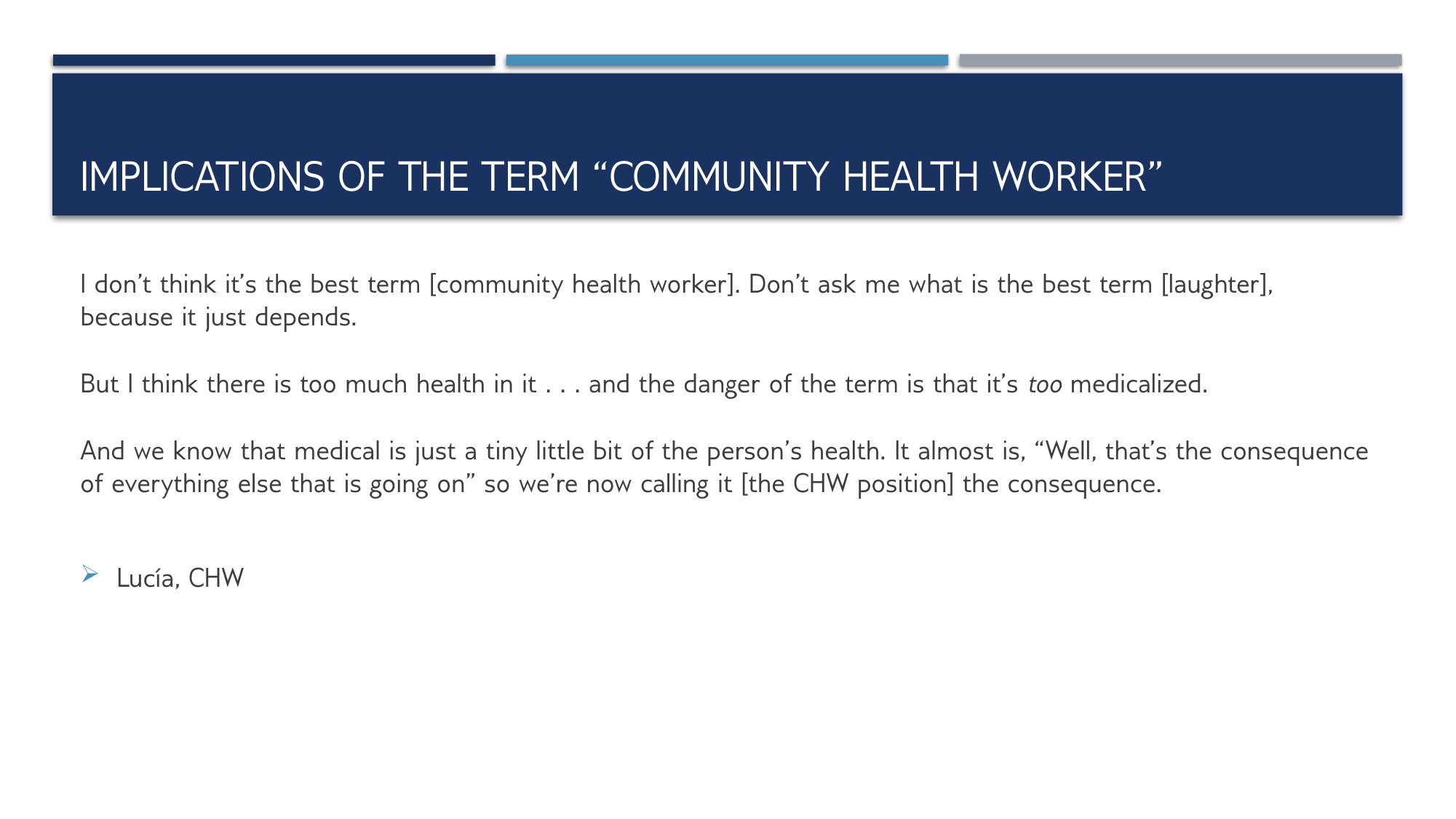

# Implications of the Term “Community health worker”
I don’t think it’s the best term [community health worker]. Don’t ask me what is the best term [laughter], because it just depends.

But I think there is too much health in it . . . and the danger of the term is that it’s too medicalized.

And we know that medical is just a tiny little bit of the person’s health. It almost is, “Well, that’s the consequence of everything else that is going on” so we’re now calling it [the CHW position] the consequence.

Lucía, CHW